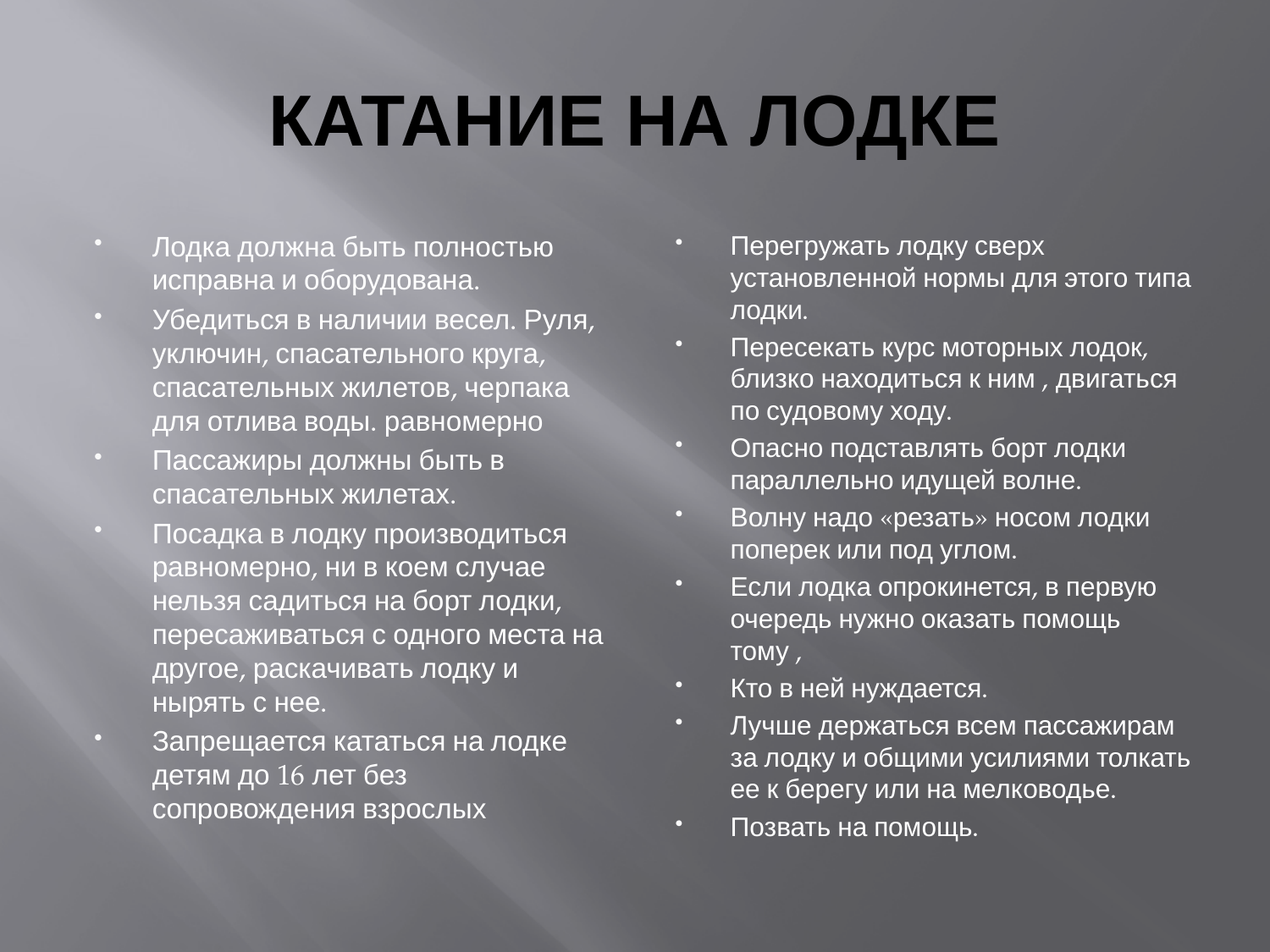

# КАТАНИЕ НА ЛОДКЕ
Лодка должна быть полностью исправна и оборудована.
Убедиться в наличии весел. Руля, уключин, спасательного круга, спасательных жилетов, черпака для отлива воды. равномерно
Пассажиры должны быть в спасательных жилетах.
Посадка в лодку производиться равномерно, ни в коем случае нельзя садиться на борт лодки, пересаживаться с одного места на другое, раскачивать лодку и нырять с нее.
Запрещается кататься на лодке детям до 16 лет без сопровождения взрослых
Перегружать лодку сверх установленной нормы для этого типа лодки.
Пересекать курс моторных лодок, близко находиться к ним , двигаться по судовому ходу.
Опасно подставлять борт лодки параллельно идущей волне.
Волну надо «резать» носом лодки поперек или под углом.
Если лодка опрокинется, в первую очередь нужно оказать помощь тому ,
Кто в ней нуждается.
Лучше держаться всем пассажирам за лодку и общими усилиями толкать ее к берегу или на мелководье.
Позвать на помощь.